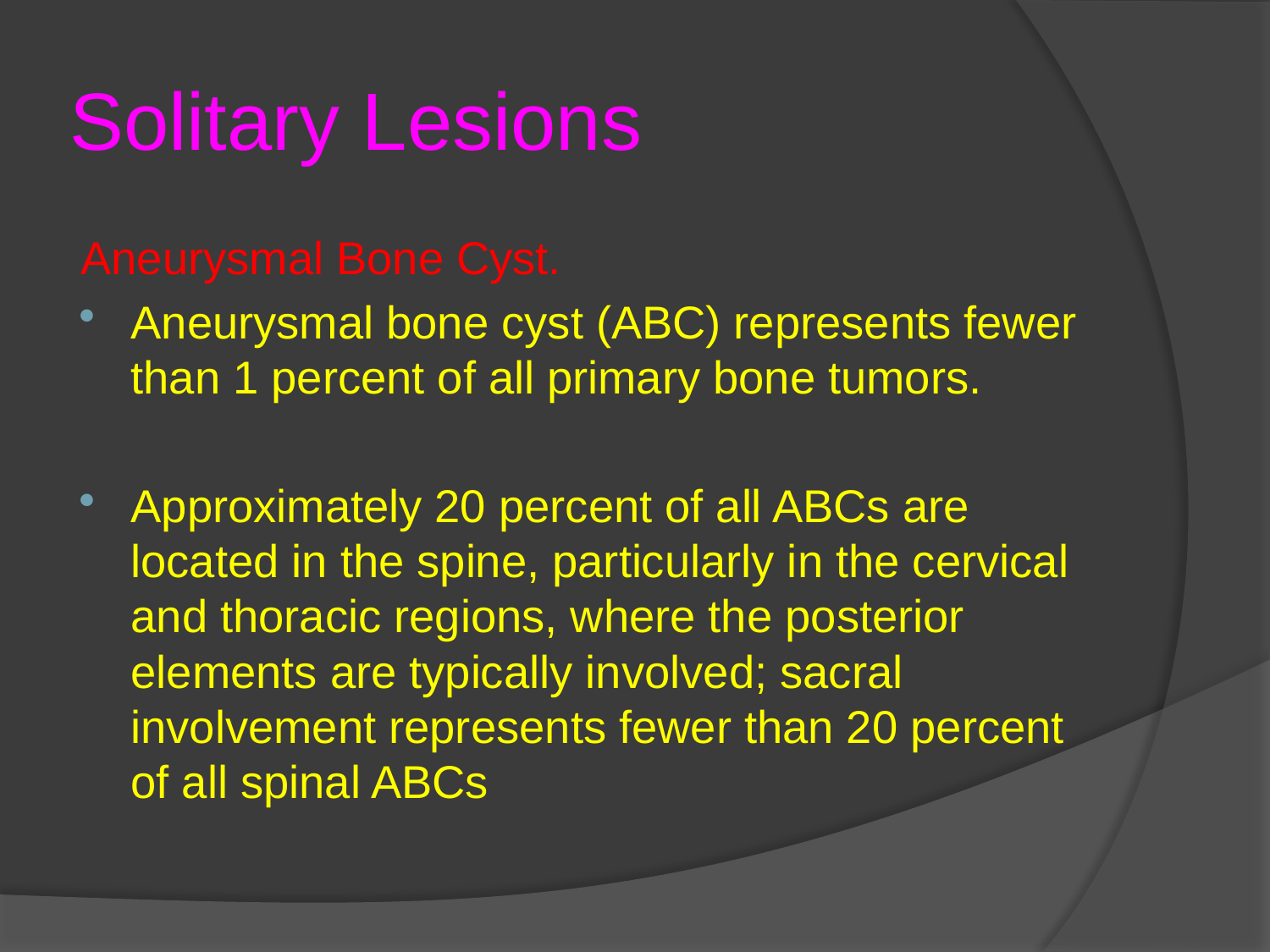

# Solitary Lesions
Aneurysmal Bone Cyst.
Aneurysmal bone cyst (ABC) represents fewer than 1 percent of all primary bone tumors.

Approximately 20 percent of all ABCs are located in the spine, particularly in the cervical and thoracic regions, where the posterior elements are typically involved; sacral involvement represents fewer than 20 percent of all spinal ABCs